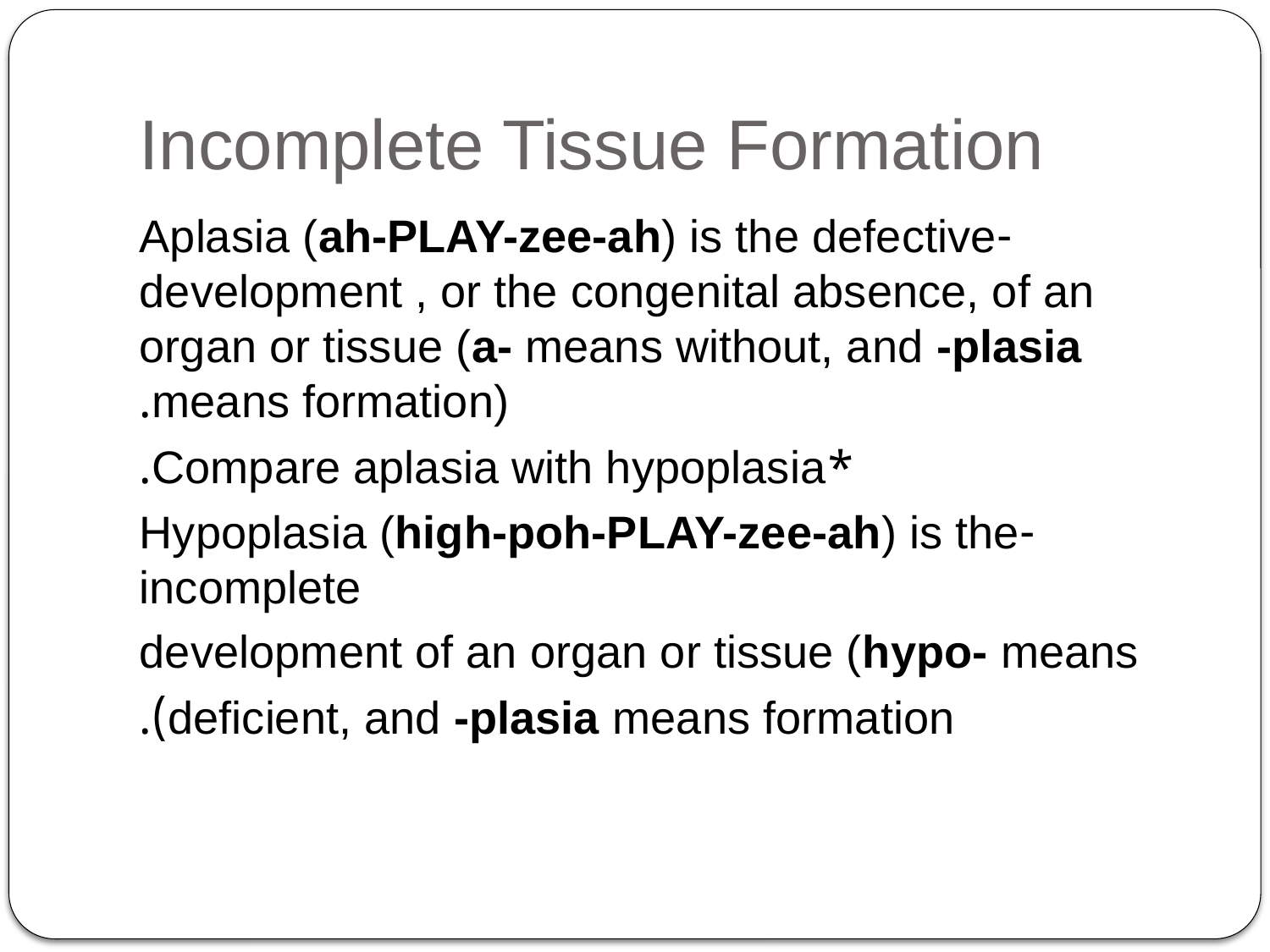

# Incomplete Tissue Formation
-Aplasia (ah-PLAY-zee-ah) is the defective development , or the congenital absence, of an organ or tissue (a- means without, and -plasia means formation).
*Compare aplasia with hypoplasia.
-Hypoplasia (high-poh-PLAY-zee-ah) is the incomplete
development of an organ or tissue (hypo- means
deficient, and -plasia means formation).